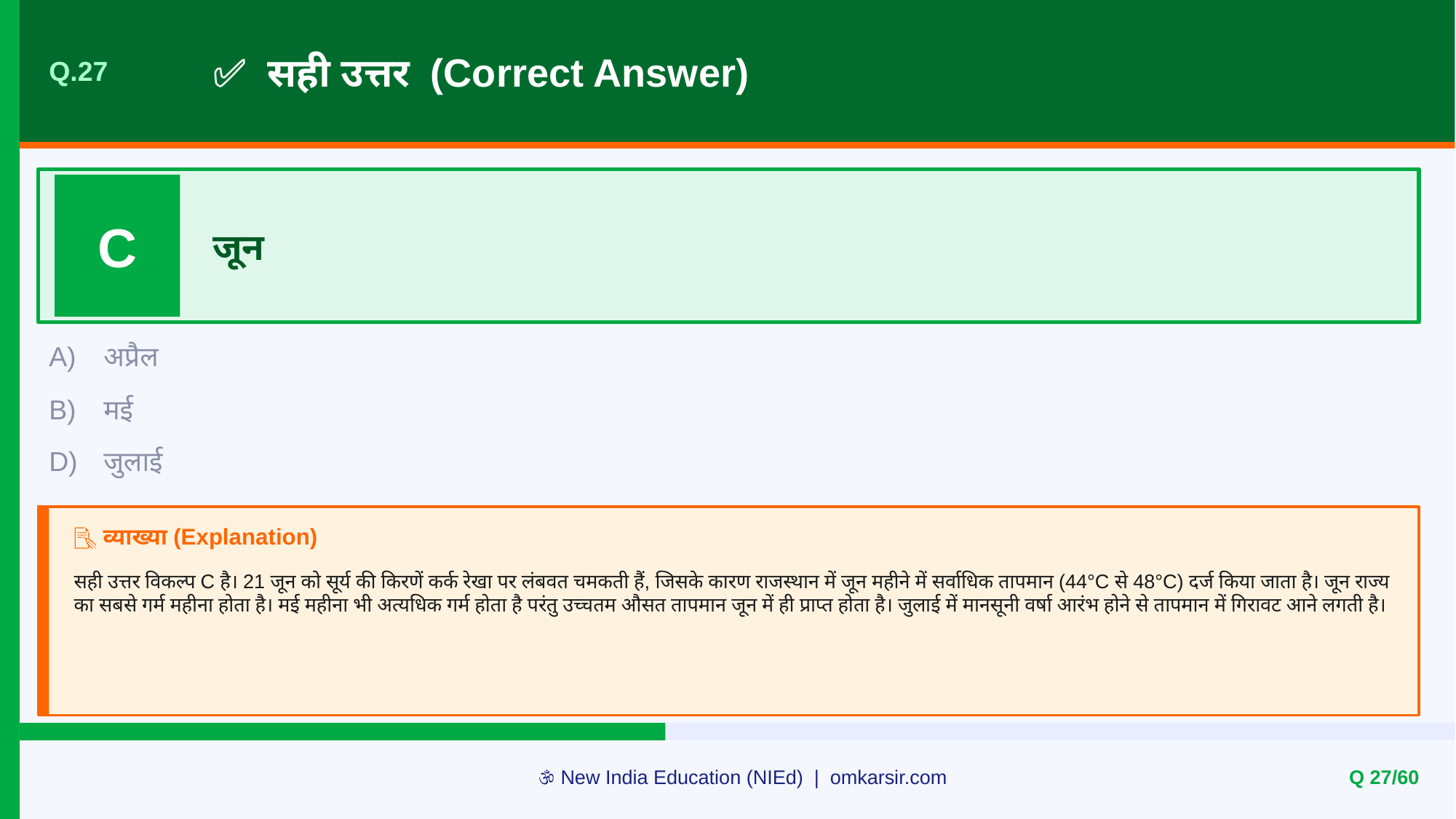

✅  सही उत्तर  (Correct Answer)
Q.27

C
जून
A)
अप्रैल
B)
मई
D)
जुलाई

📝 व्याख्या (Explanation)
सही उत्तर विकल्प C है। 21 जून को सूर्य की किरणें कर्क रेखा पर लंबवत चमकती हैं, जिसके कारण राजस्थान में जून महीने में सर्वाधिक तापमान (44°C से 48°C) दर्ज किया जाता है। जून राज्य का सबसे गर्म महीना होता है। मई महीना भी अत्यधिक गर्म होता है परंतु उच्चतम औसत तापमान जून में ही प्राप्त होता है। जुलाई में मानसूनी वर्षा आरंभ होने से तापमान में गिरावट आने लगती है।

🕉️ New India Education (NIEd)  |  omkarsir.com
Q 27/60